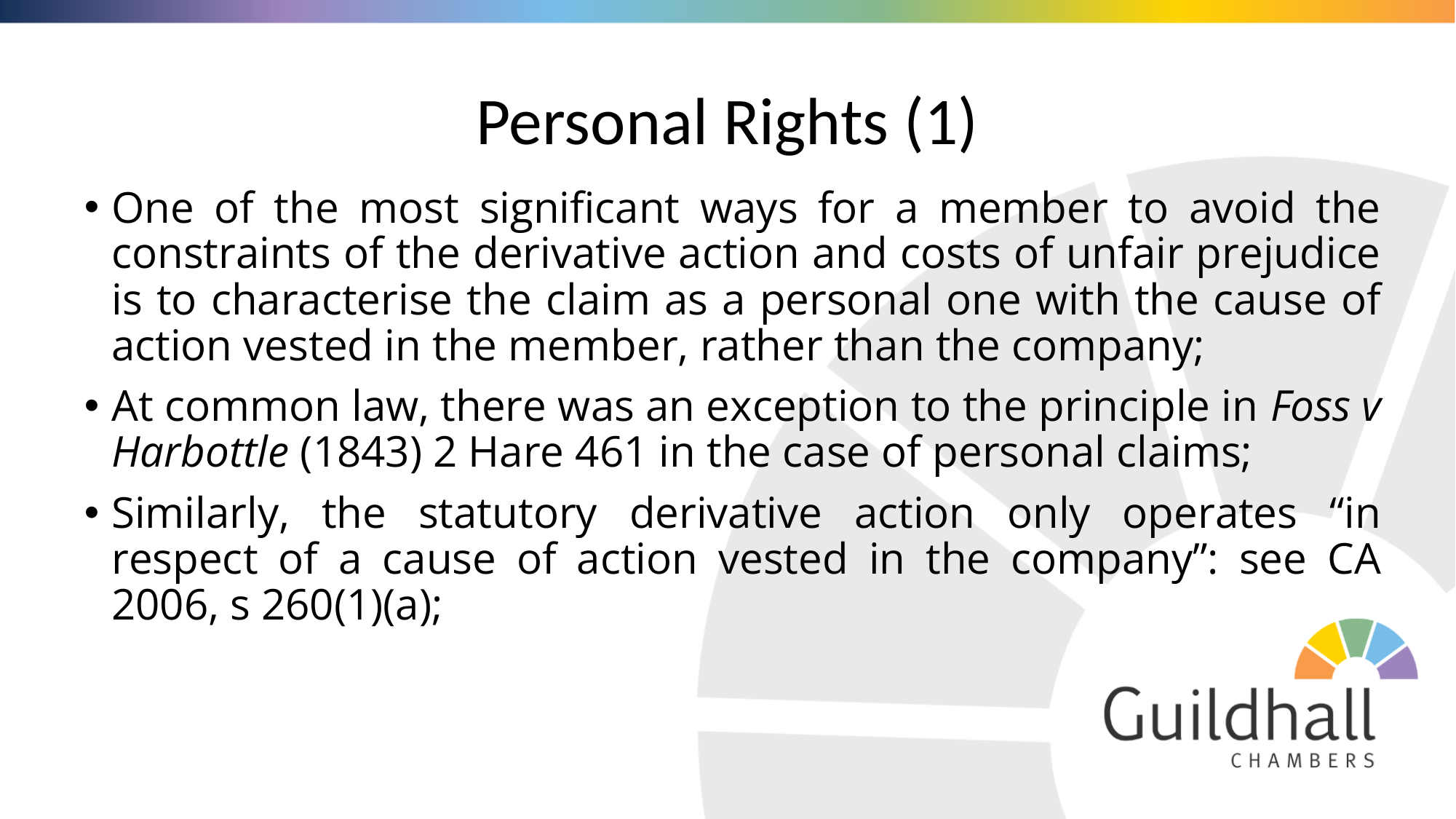

# Personal Rights (1)
One of the most significant ways for a member to avoid the constraints of the derivative action and costs of unfair prejudice is to characterise the claim as a personal one with the cause of action vested in the member, rather than the company;
At common law, there was an exception to the principle in Foss v Harbottle (1843) 2 Hare 461 in the case of personal claims;
Similarly, the statutory derivative action only operates “in respect of a cause of action vested in the company”: see CA 2006, s 260(1)(a);